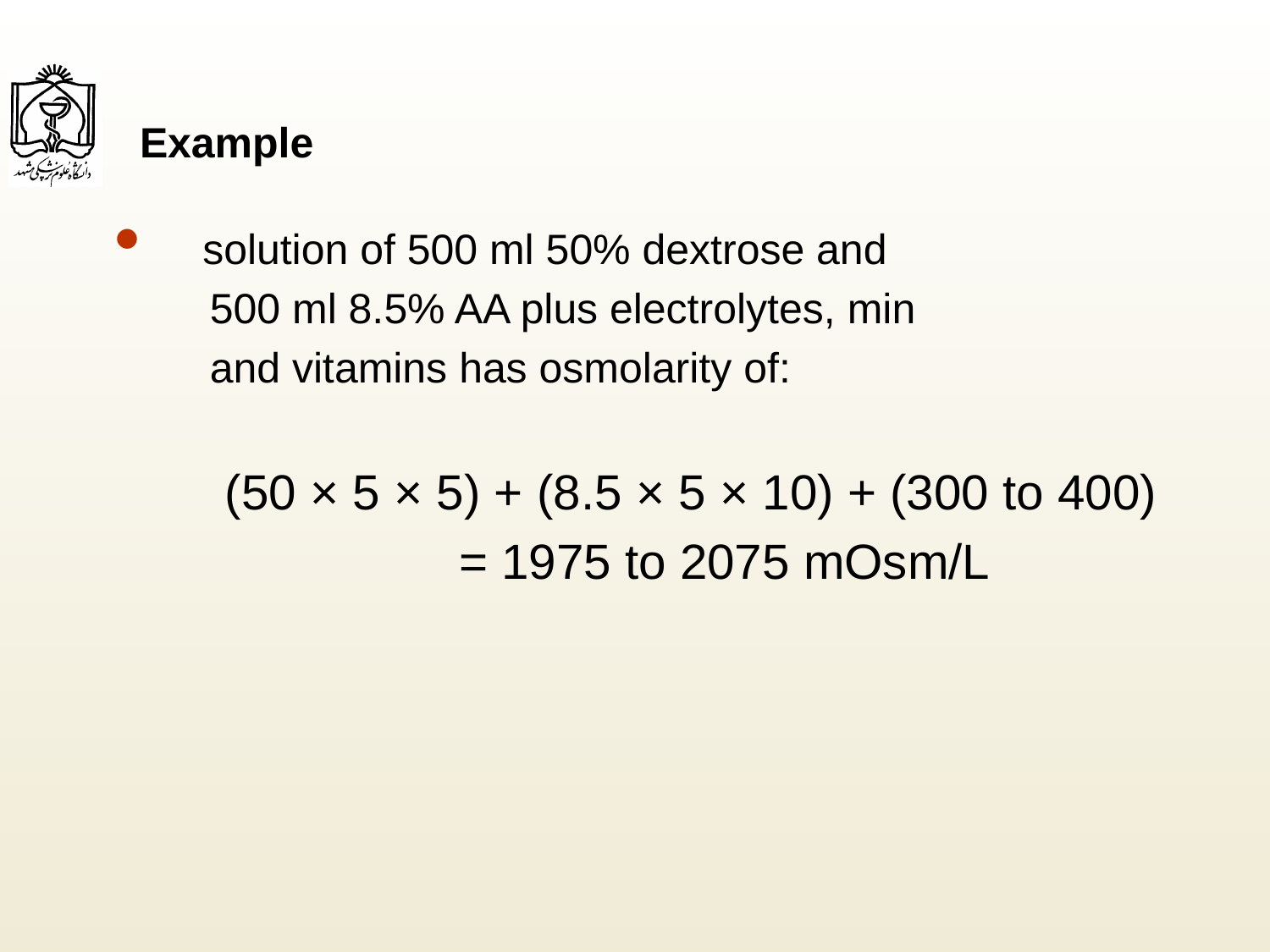

# Example
    solution of 500 ml 50% dextrose and
        500 ml 8.5% AA plus electrolytes, min
        and vitamins has osmolarity of:

        (50 × 5 × 5) + (8.5 × 5 × 10) + (300 to 400)
                         = 1975 to 2075 mOsm/L